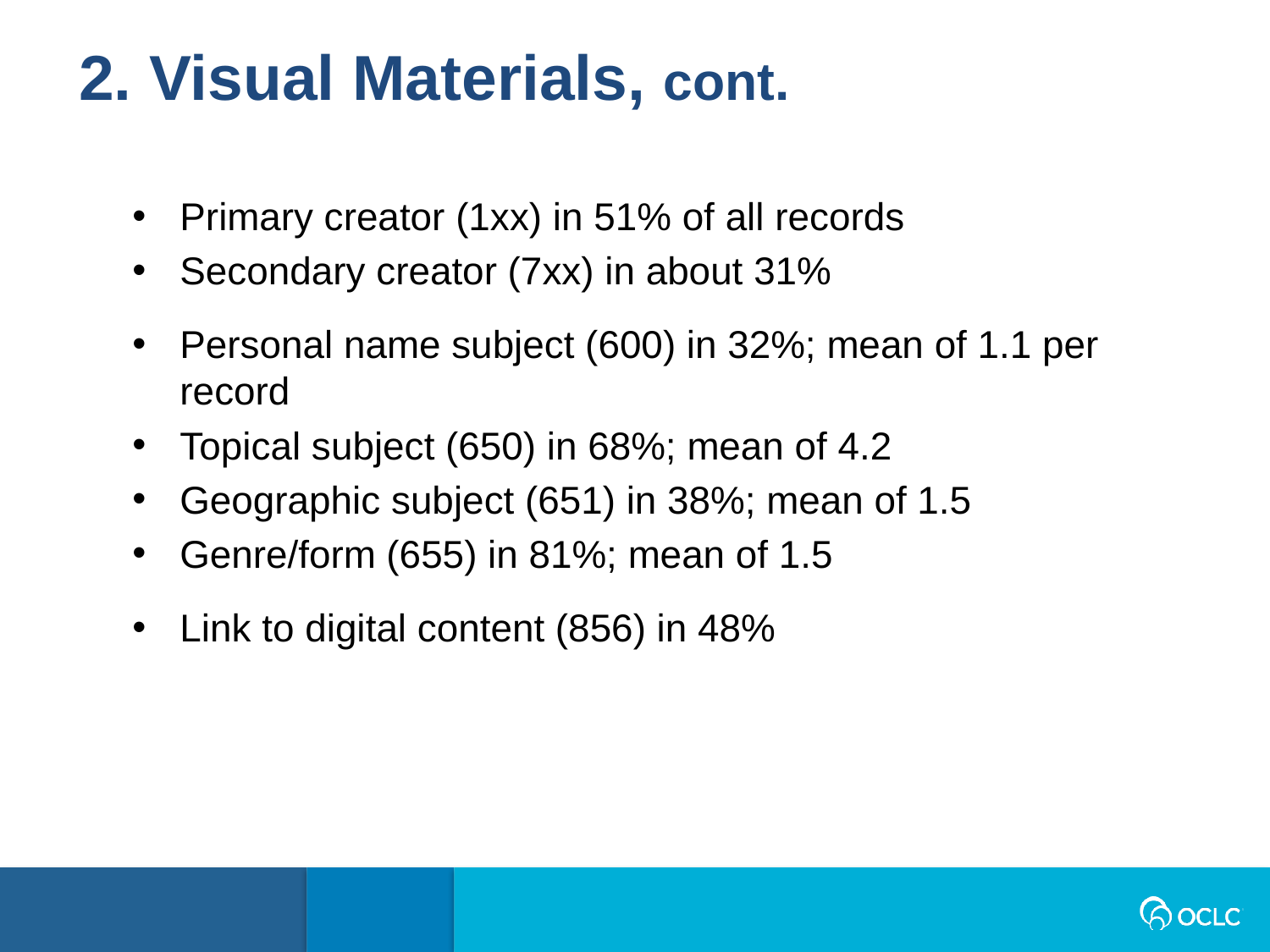

2. Visual Materials, cont.
Primary creator (1xx) in 51% of all records
Secondary creator (7xx) in about 31%

Personal name subject (600) in 32%; mean of 1.1 per record
Topical subject (650) in 68%; mean of 4.2
Geographic subject (651) in 38%; mean of 1.5
Genre/form (655) in 81%; mean of 1.5

Link to digital content (856) in 48%